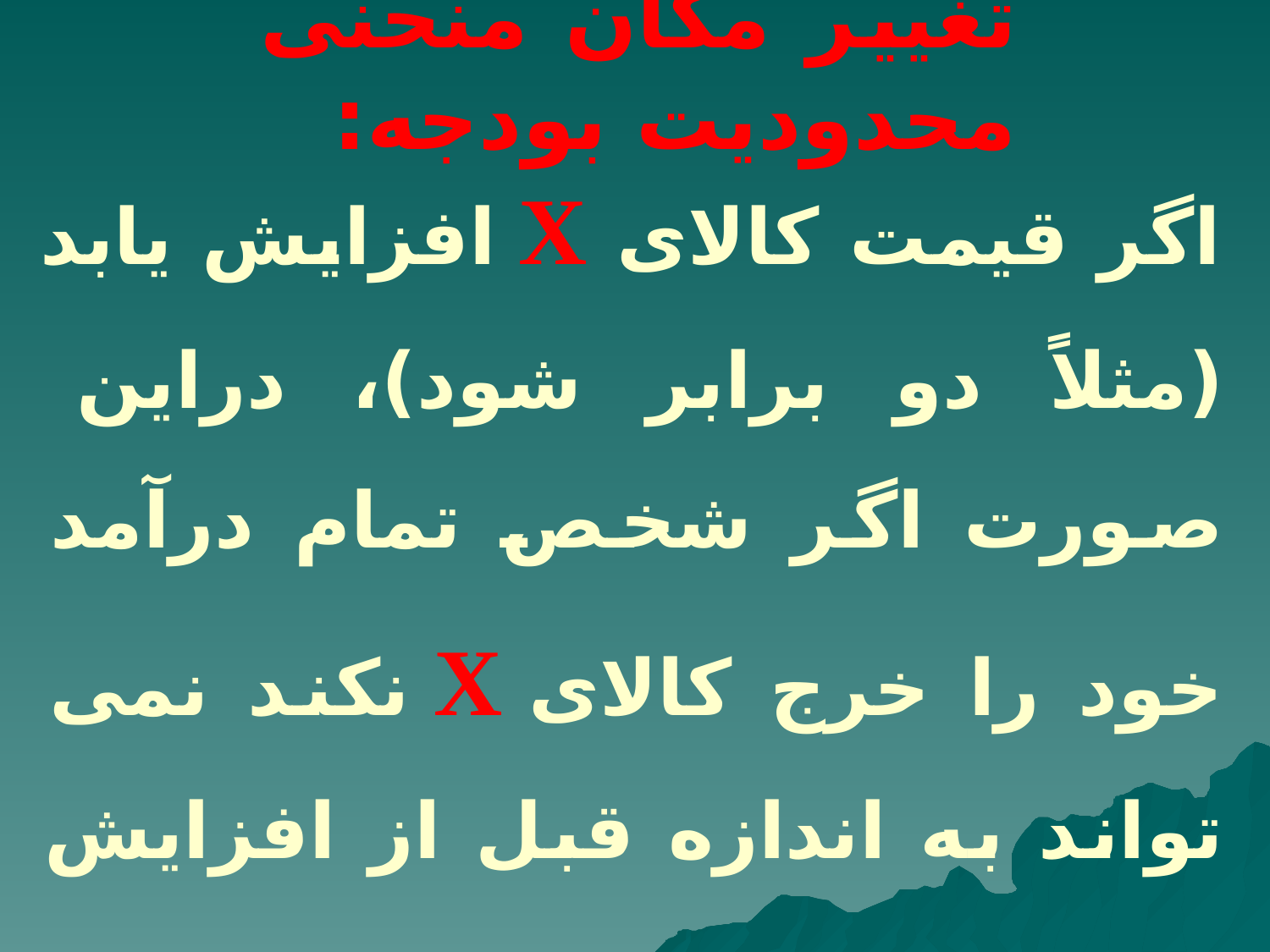

# تغییر مکان منحنی محدودیت بودجه:
اگر قیمت کالای X افزایش یابد (مثلاً دو برابر شود)، دراین صورت اگر شخص تمام درآمد خود را خرج کالای X نکند نمی تواند به اندازه قبل از افزایش قیمت، از کالای X خریداری کند (مثلاً نصف مقدار قبل می خرد).